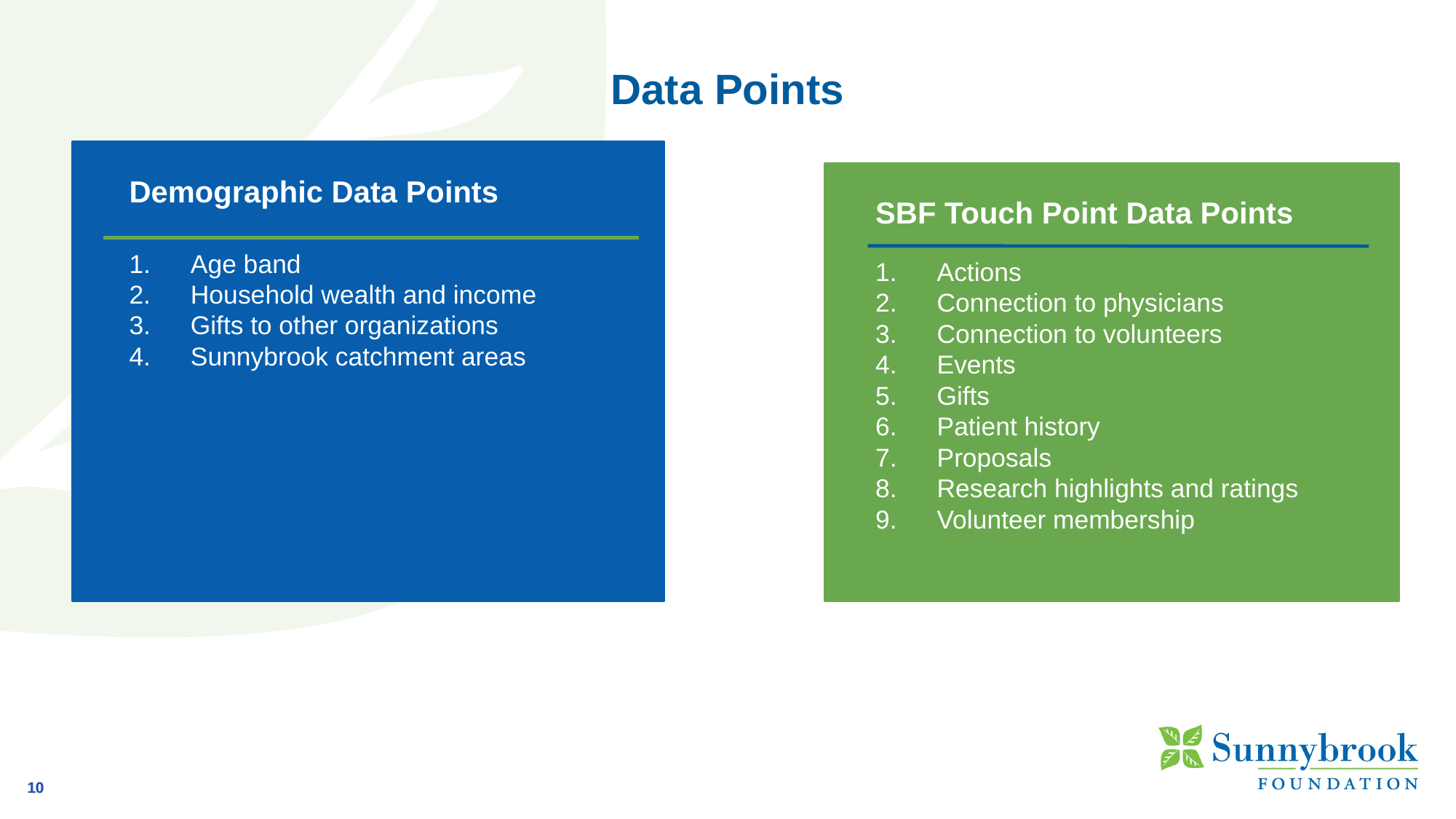

# Data Points

Demographic Data Points

Age band
Household wealth and income
Gifts to other organizations
Sunnybrook catchment areas

SBF Touch Point Data Points

Actions
Connection to physicians
Connection to volunteers
Events
Gifts
Patient history
Proposals
Research highlights and ratings
Volunteer membership